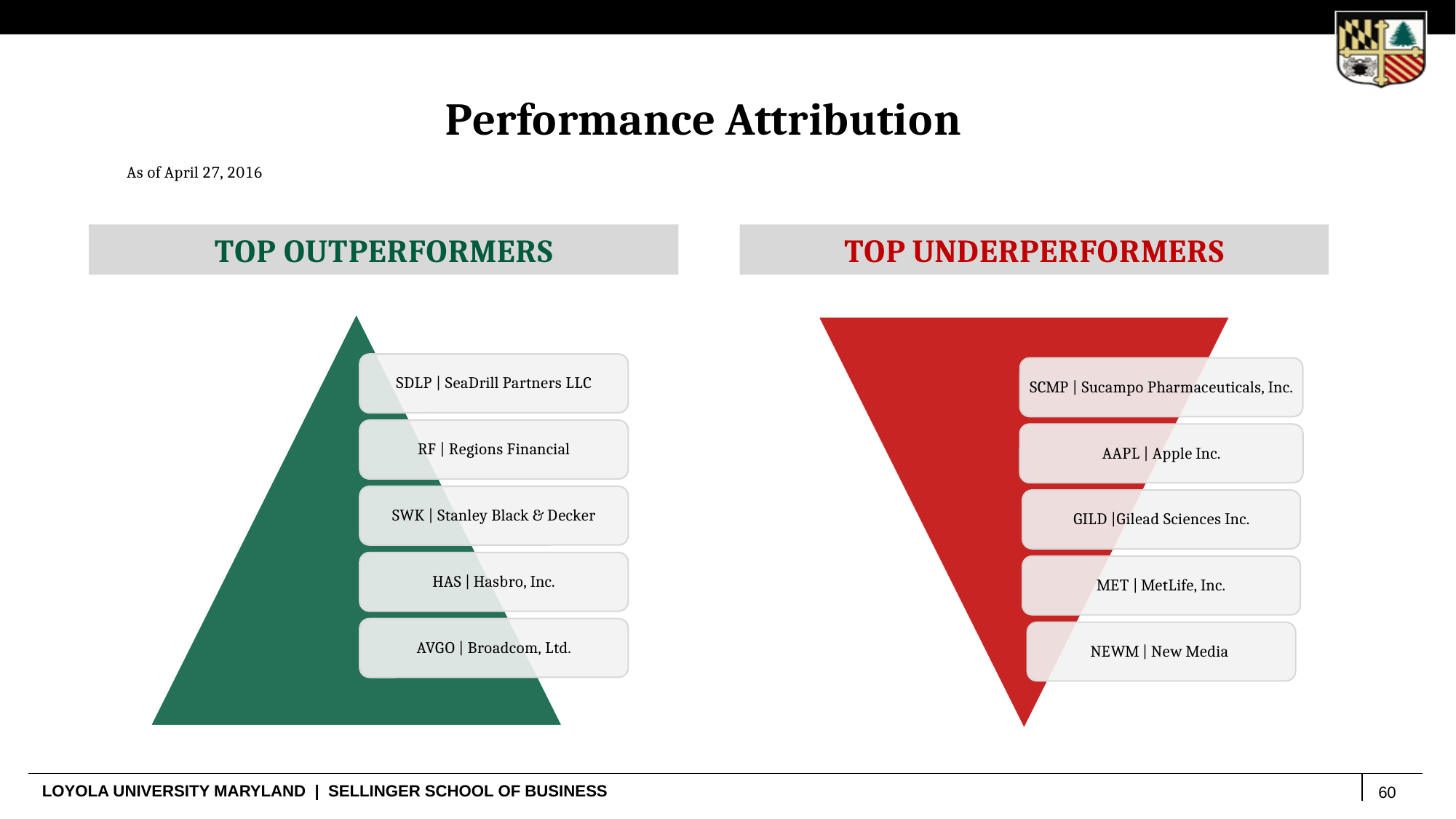

Performance Attribution
As of April 27, 2016
TOP OUTPERFORMERS
TOP UNDERPERFORMERS

SDLP | SeaDrill Partners LLC

RF | Regions Financial

SWK | Stanley Black & Decker

HAS | Hasbro, Inc.

AVGO | Broadcom, Ltd.

SCMP | Sucampo Pharmaceuticals, Inc.

AAPL | Apple Inc.

GILD |Gilead Sciences Inc.

MET | MetLife, Inc.

NEWM | New Media
60